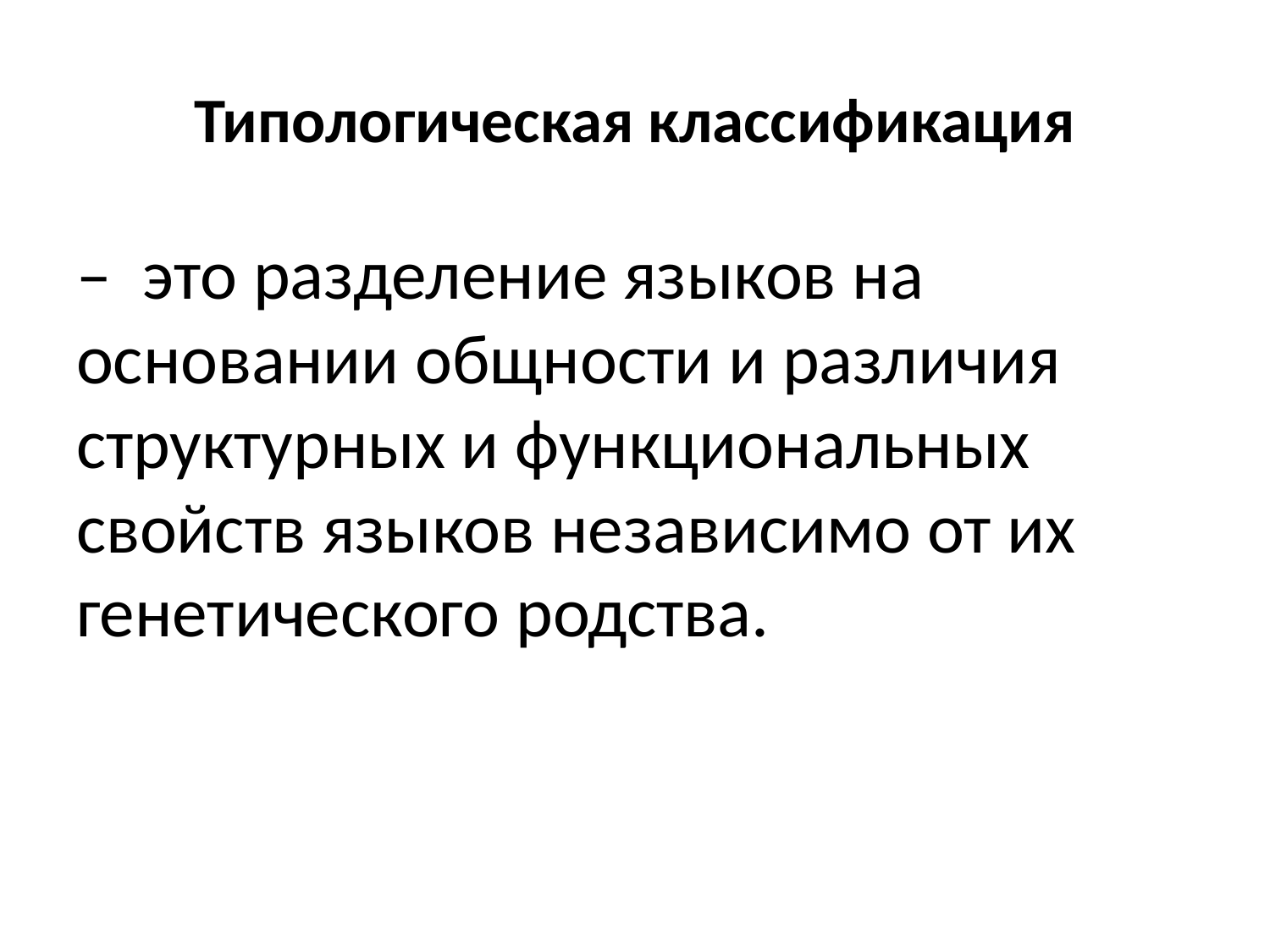

# Типологическая классификация
–  это разделение языков на основании общности и различия структурных и функциональных свойств языков независимо от их генетического родства.